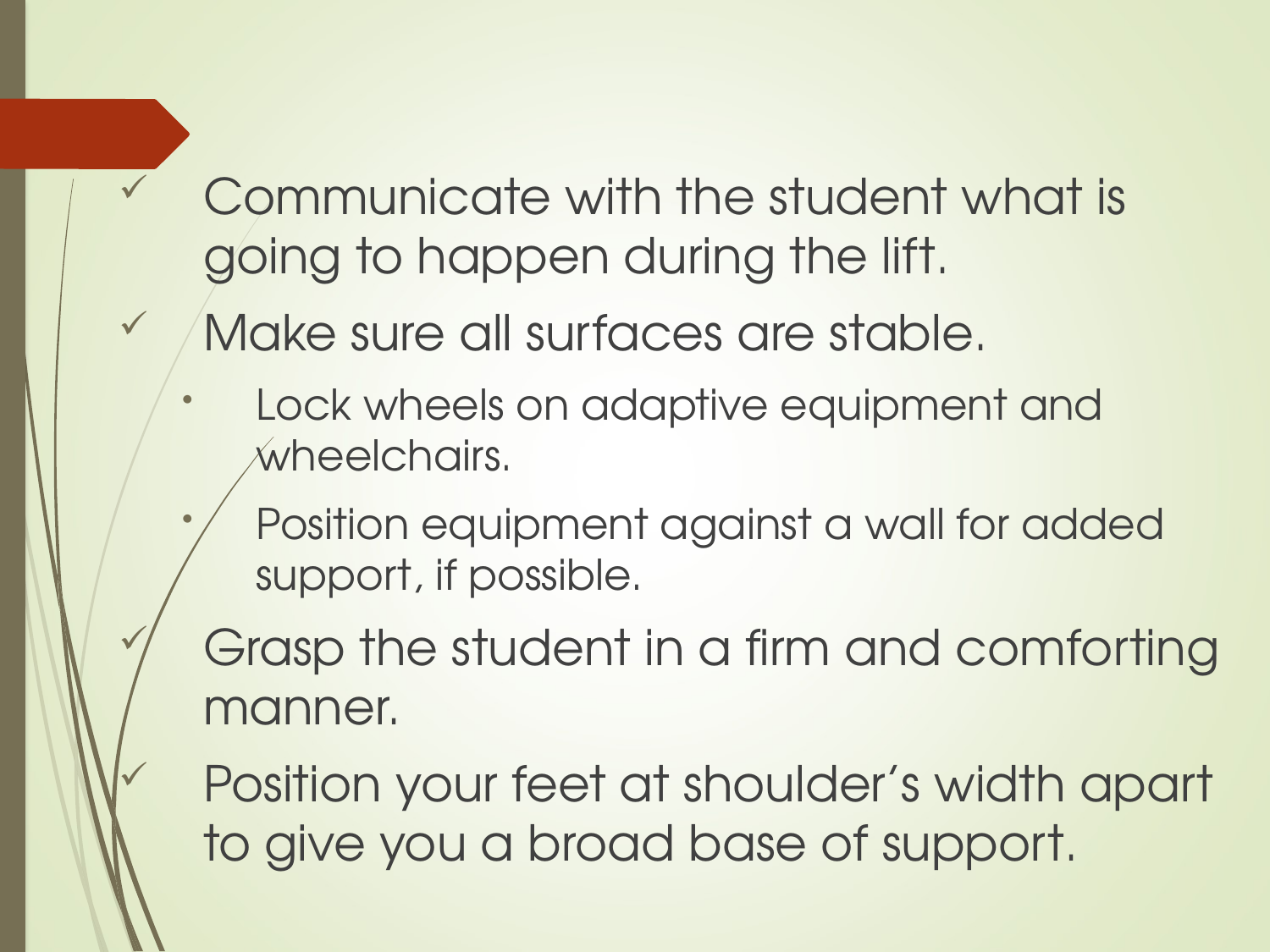

Communicate with the student what is going to happen during the lift.
Make sure all surfaces are stable.
Lock wheels on adaptive equipment and wheelchairs.
Position equipment against a wall for added support, if possible.
Grasp the student in a firm and comforting manner.
Position your feet at shoulder’s width apart to give you a broad base of support.